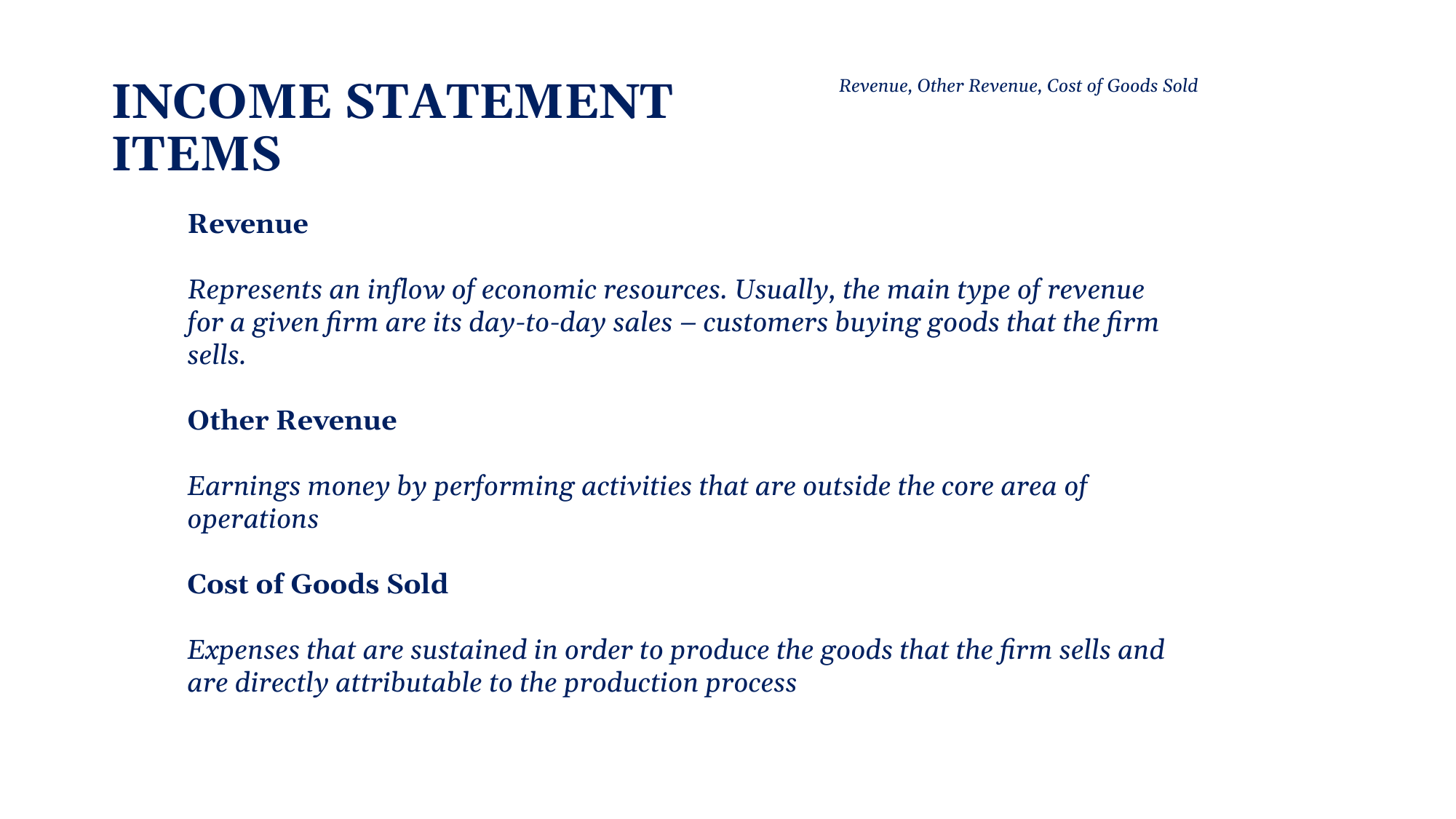

INCOME STATEMENT ITEMS

Revenue, Other Revenue, Cost of Goods Sold

Revenue

Represents an inflow of economic resources. Usually, the main type of revenue for a given firm are its day-to-day sales – customers buying goods that the firm sells.

Other Revenue

Earnings money by performing activities that are outside the core area of operations

Cost of Goods Sold

Expenses that are sustained in order to produce the goods that the firm sells and are directly attributable to the production process